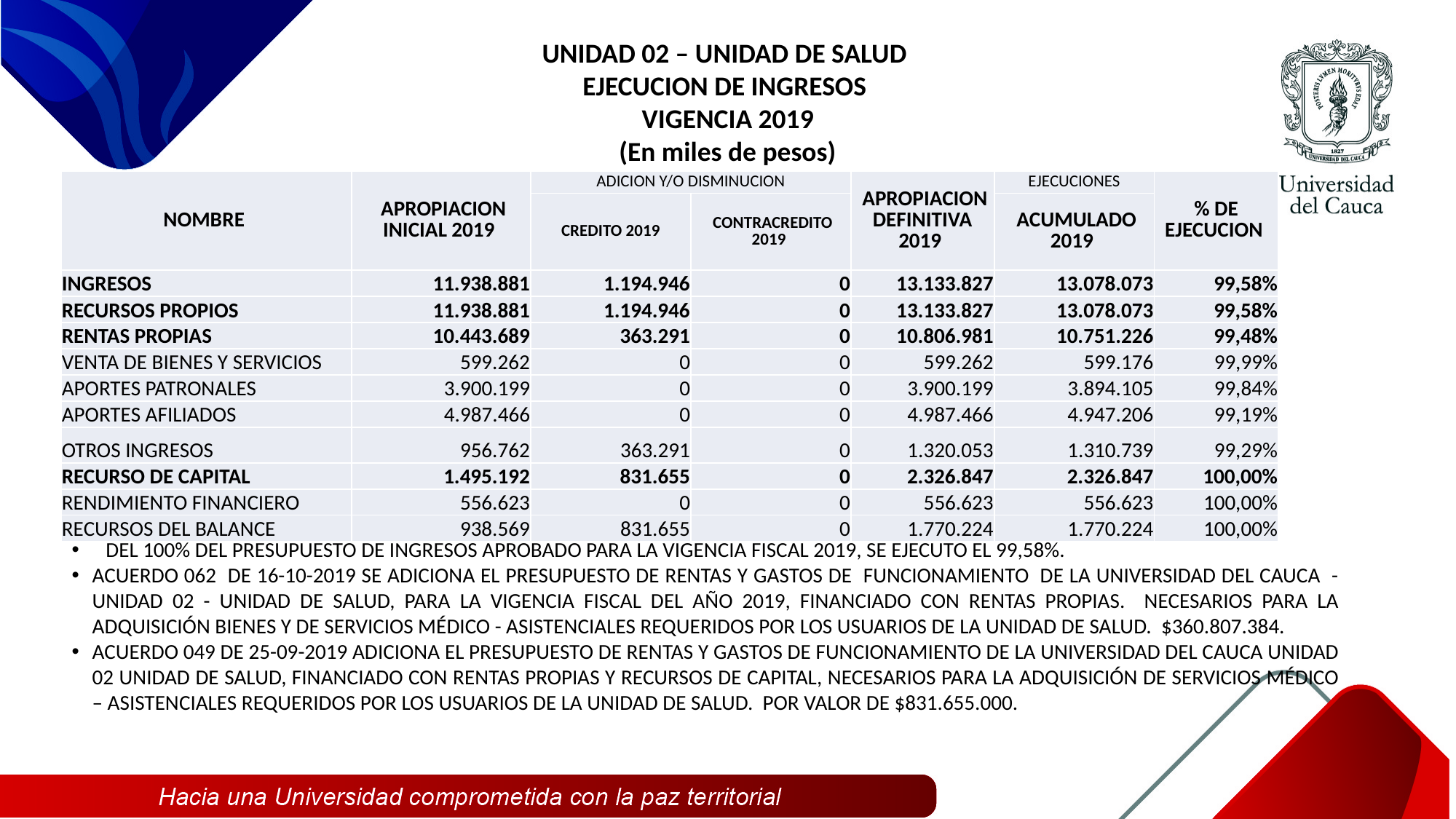

# UNIDAD 02 – UNIDAD DE SALUD EJECUCION DE INGRESOS VIGENCIA 2019 (En miles de pesos)
| NOMBRE | APROPIACION INICIAL 2019 | ADICION Y/O DISMINUCION |  | APROPIACION DEFINITIVA 2019 | EJECUCIONES | % DE EJECUCION |
| --- | --- | --- | --- | --- | --- | --- |
|  |  | CREDITO 2019 | CONTRACREDITO 2019 |  | ACUMULADO 2019 |  |
| INGRESOS | 11.938.881 | 1.194.946 | 0 | 13.133.827 | 13.078.073 | 99,58% |
| RECURSOS PROPIOS | 11.938.881 | 1.194.946 | 0 | 13.133.827 | 13.078.073 | 99,58% |
| RENTAS PROPIAS | 10.443.689 | 363.291 | 0 | 10.806.981 | 10.751.226 | 99,48% |
| VENTA DE BIENES Y SERVICIOS | 599.262 | 0 | 0 | 599.262 | 599.176 | 99,99% |
| APORTES PATRONALES | 3.900.199 | 0 | 0 | 3.900.199 | 3.894.105 | 99,84% |
| APORTES AFILIADOS | 4.987.466 | 0 | 0 | 4.987.466 | 4.947.206 | 99,19% |
| OTROS INGRESOS | 956.762 | 363.291 | 0 | 1.320.053 | 1.310.739 | 99,29% |
| RECURSO DE CAPITAL | 1.495.192 | 831.655 | 0 | 2.326.847 | 2.326.847 | 100,00% |
| RENDIMIENTO FINANCIERO | 556.623 | 0 | 0 | 556.623 | 556.623 | 100,00% |
| RECURSOS DEL BALANCE | 938.569 | 831.655 | 0 | 1.770.224 | 1.770.224 | 100,00% |
DEL 100% DEL PRESUPUESTO DE INGRESOS APROBADO PARA LA VIGENCIA FISCAL 2019, SE EJECUTO EL 99,58%.
ACUERDO 062  DE 16-10-2019 SE ADICIONA EL PRESUPUESTO DE RENTAS Y GASTOS DE  FUNCIONAMIENTO  DE LA UNIVERSIDAD DEL CAUCA  -UNIDAD 02 - UNIDAD DE SALUD, PARA LA VIGENCIA FISCAL DEL AÑO 2019, FINANCIADO CON RENTAS PROPIAS.  NECESARIOS PARA LA ADQUISICIÓN BIENES Y DE SERVICIOS MÉDICO - ASISTENCIALES REQUERIDOS POR LOS USUARIOS DE LA UNIDAD DE SALUD.  $360.807.384.
ACUERDO 049 DE 25-09-2019 ADICIONA EL PRESUPUESTO DE RENTAS Y GASTOS DE FUNCIONAMIENTO DE LA UNIVERSIDAD DEL CAUCA UNIDAD 02 UNIDAD DE SALUD, FINANCIADO CON RENTAS PROPIAS Y RECURSOS DE CAPITAL, NECESARIOS PARA LA ADQUISICIÓN DE SERVICIOS MÉDICO – ASISTENCIALES REQUERIDOS POR LOS USUARIOS DE LA UNIDAD DE SALUD.  POR VALOR DE $831.655.000.